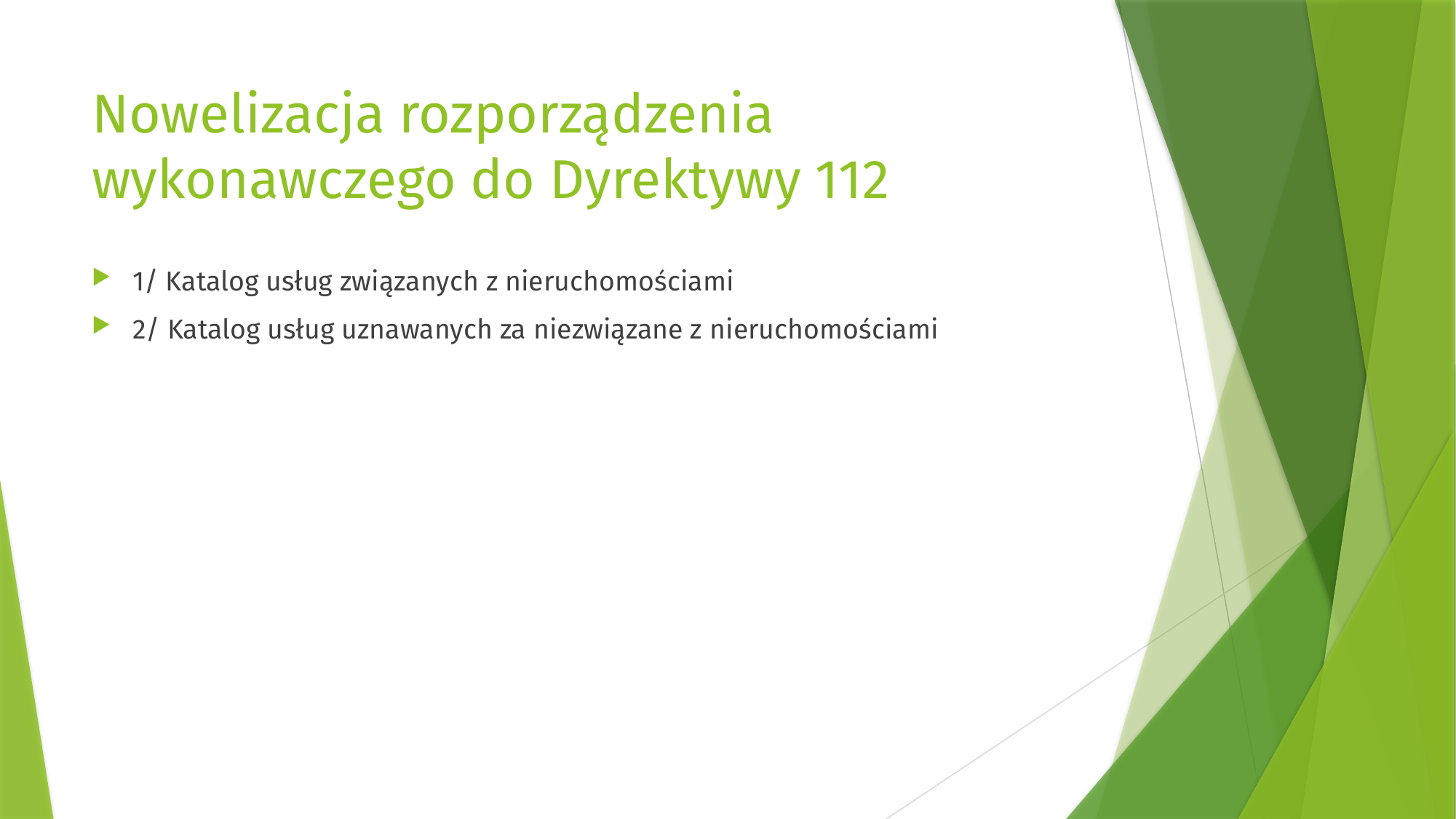

# Nowelizacja rozporządzenia wykonawczego do Dyrektywy 112
1/ Katalog usług związanych z nieruchomościami
2/ Katalog usług uznawanych za niezwiązane z nieruchomościami